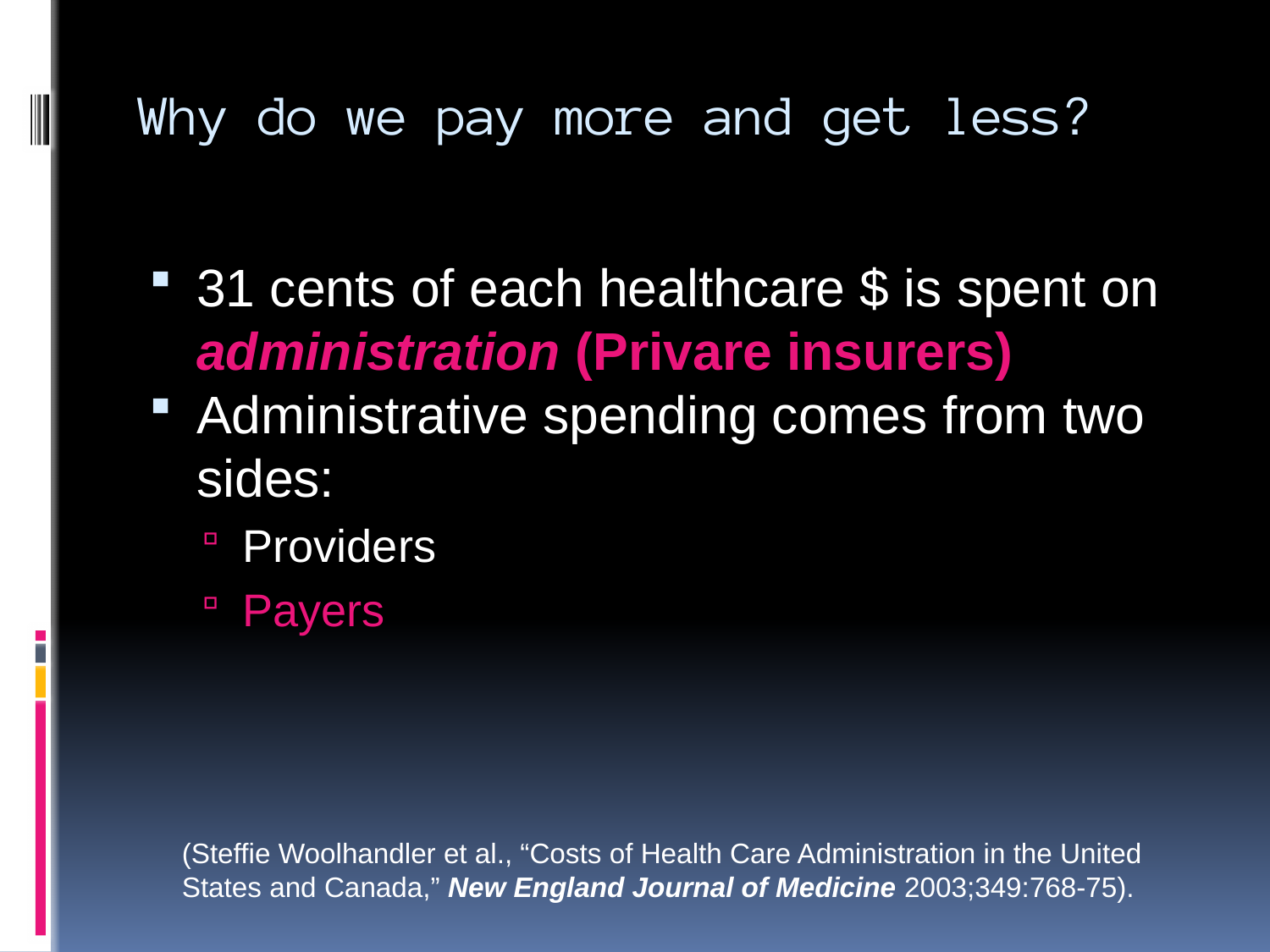

# Why do we pay more and get less?
31 cents of each healthcare $ is spent on administration (Privare insurers)
Administrative spending comes from two sides:
Providers
Payers

(Steffie Woolhandler et al., “Costs of Health Care Administration in the United States and Canada,” New England Journal of Medicine 2003;349:768-75).